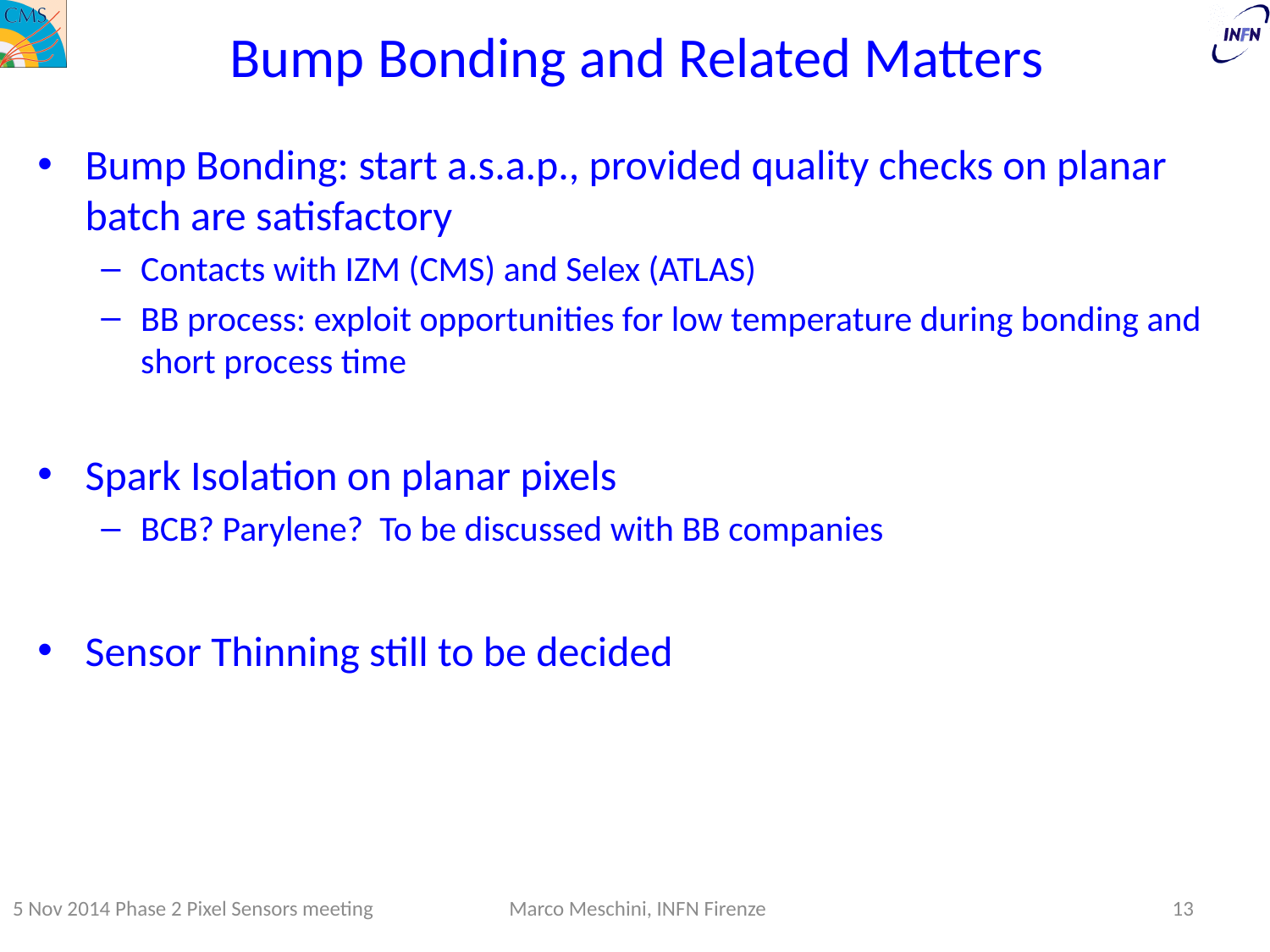

# Bump Bonding and Related Matters
Bump Bonding: start a.s.a.p., provided quality checks on planar batch are satisfactory
Contacts with IZM (CMS) and Selex (ATLAS)
BB process: exploit opportunities for low temperature during bonding and short process time

Spark Isolation on planar pixels
BCB? Parylene?  To be discussed with BB companies

Sensor Thinning still to be decided

5 Nov 2014 Phase 2 Pixel Sensors meeting
Marco Meschini, INFN Firenze
13